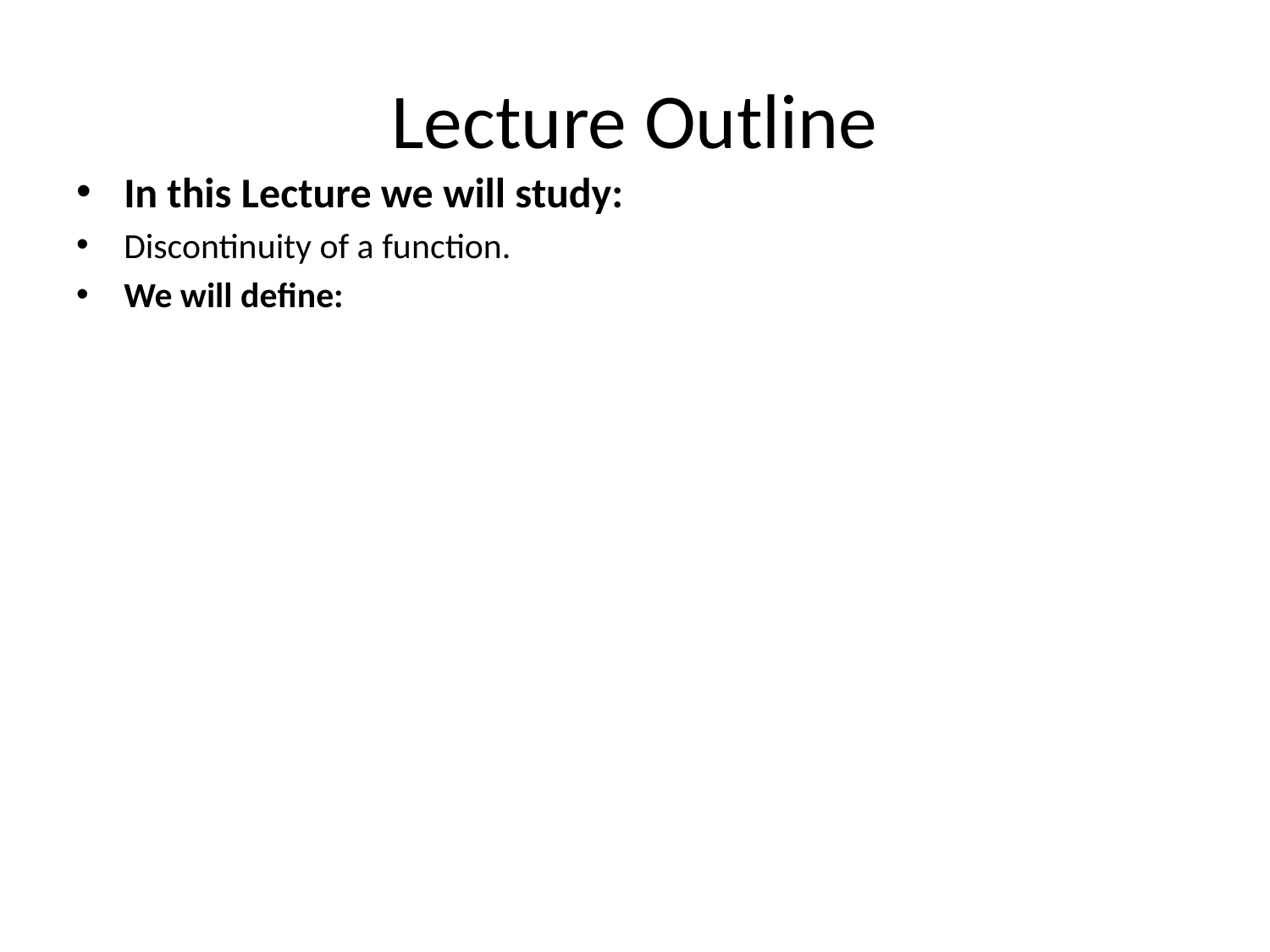

# Lecture Outline
In this Lecture we will study:
Discontinuity of a function.
We will define: